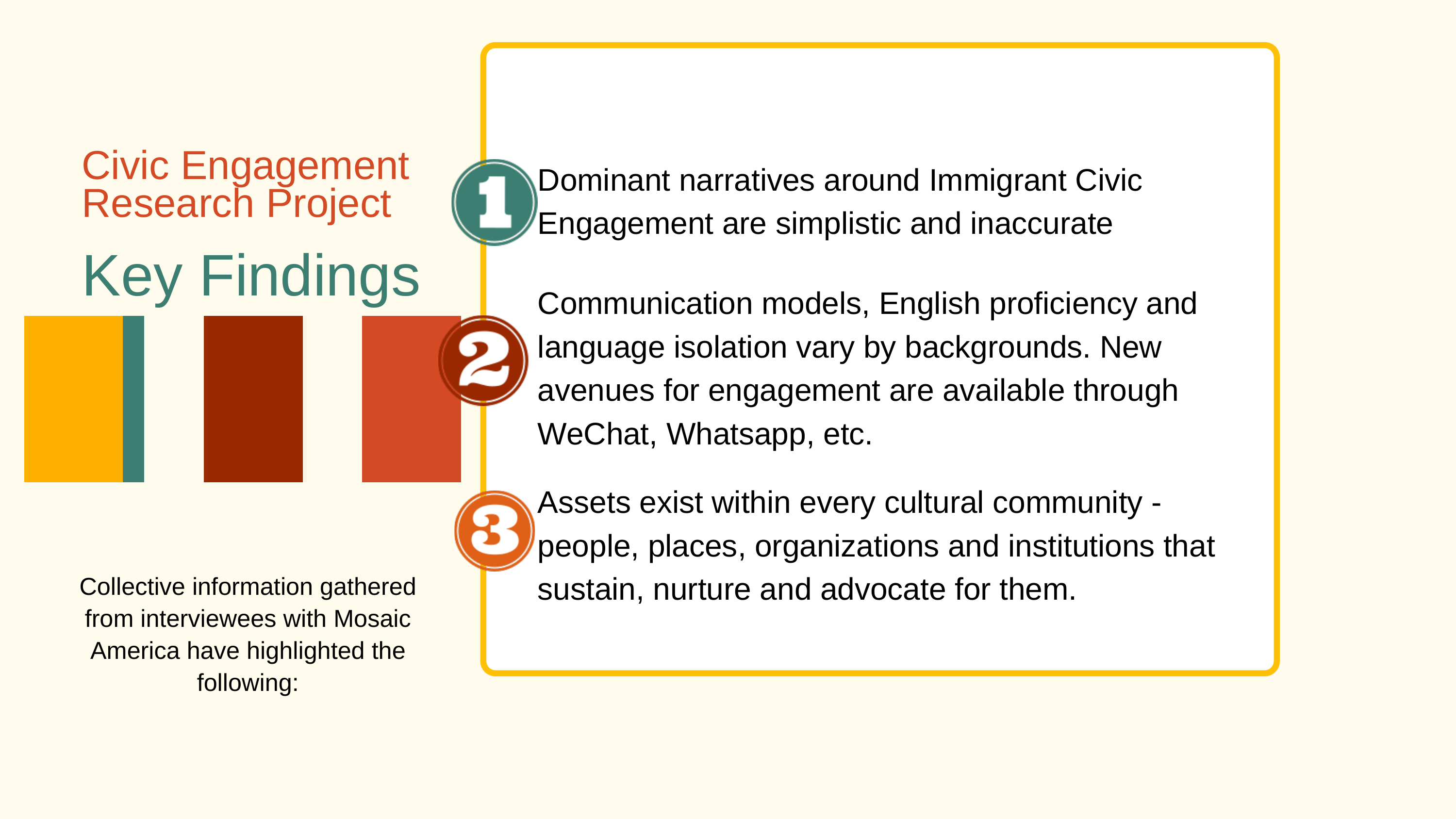

Civic Engagement
Research Project
Dominant narratives around Immigrant Civic Engagement are simplistic and inaccurate

Key Findings
Communication models, English proficiency and language isolation vary by backgrounds. New avenues for engagement are available through WeChat, Whatsapp, etc.

Assets exist within every cultural co﻿mmunity - people, places, organizations and institutions that sustain, nurture and advocate for them.

Collective information gathered from interviewees with Mosaic America have highlighted the following: